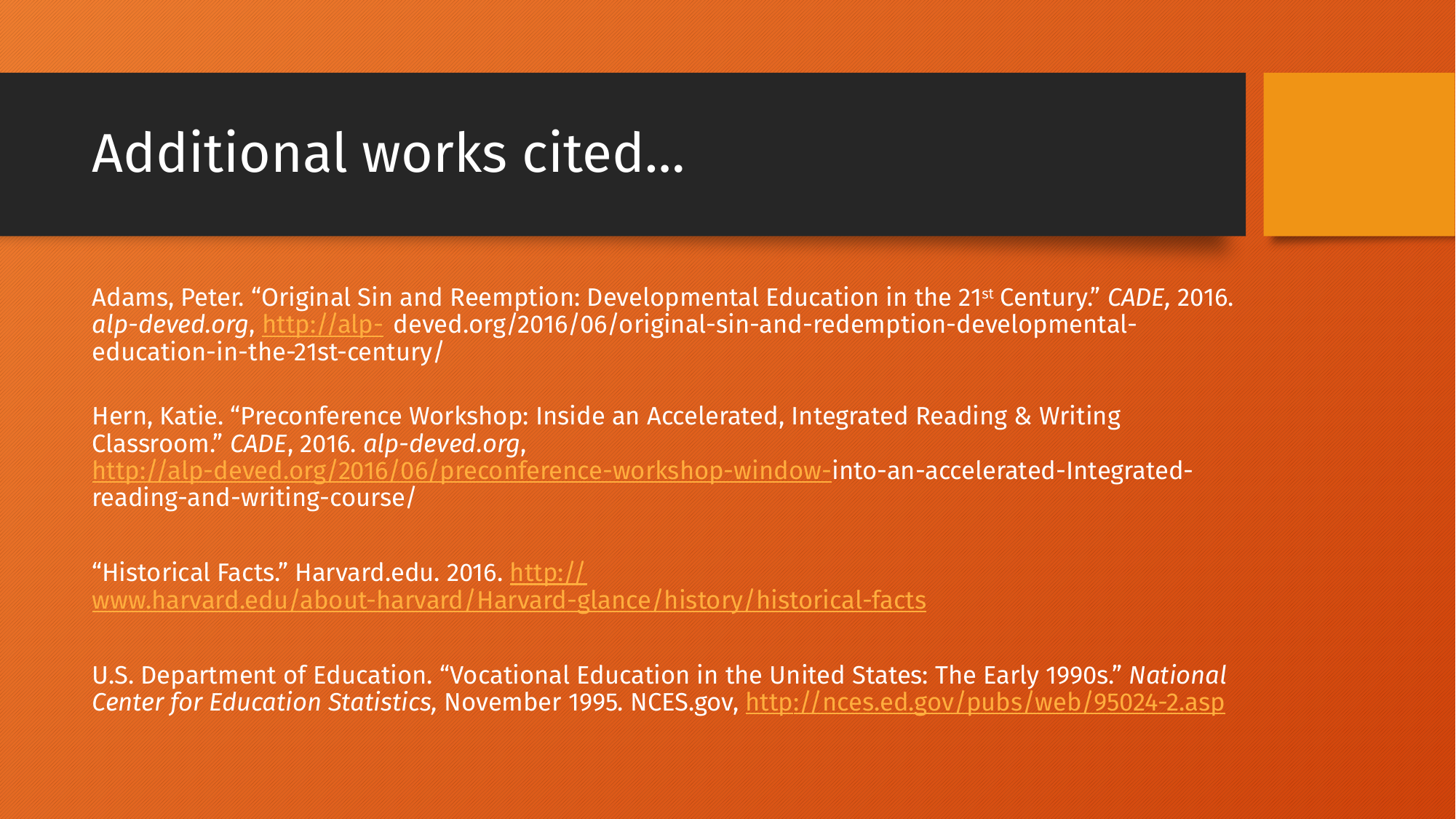

# Additional works cited…
Adams, Peter. “Original Sin and Reemption: Developmental Education in the 21st Century.” CADE, 2016. alp-deved.org, http://alp-	deved.org/2016/06/original-sin-and-redemption-developmental-education-in-the-21st-century/
Hern, Katie. “Preconference Workshop: Inside an Accelerated, Integrated Reading & Writing Classroom.” CADE, 2016. alp-deved.org, http://alp-deved.org/2016/06/preconference-workshop-window-into-an-accelerated-Integrated-reading-and-writing-course/

“Historical Facts.” Harvard.edu. 2016. http://www.harvard.edu/about-harvard/Harvard-glance/history/historical-facts

U.S. Department of Education. “Vocational Education in the United States: The Early 1990s.” National Center for Education Statistics, November 1995. NCES.gov, http://nces.ed.gov/pubs/web/95024-2.asp